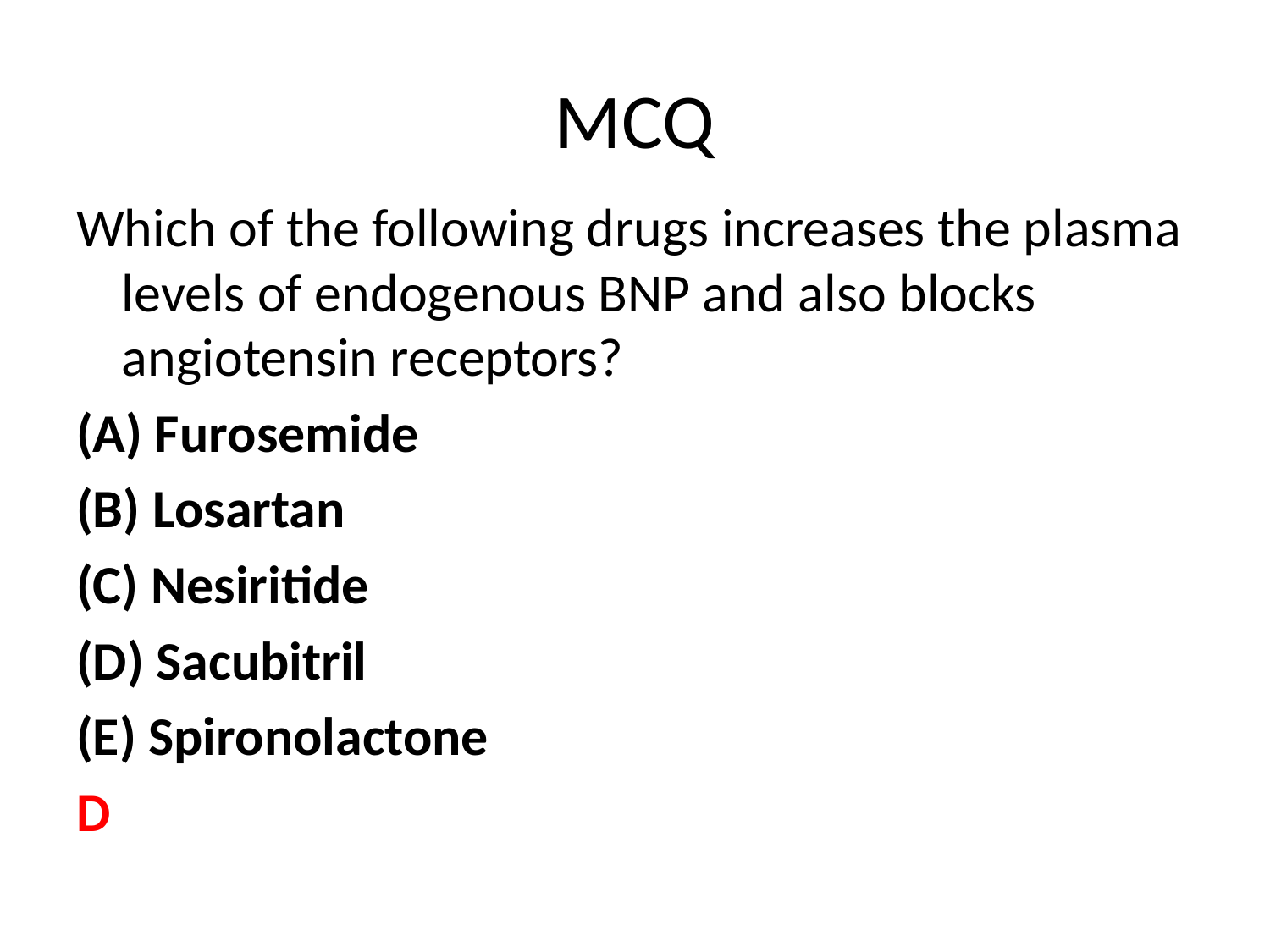

# MCQ
Which of the following drugs increases the plasma levels of endogenous BNP and also blocks angiotensin receptors?
(A) Furosemide
(B) Losartan
(C) Nesiritide
(D) Sacubitril
(E) Spironolactone
D